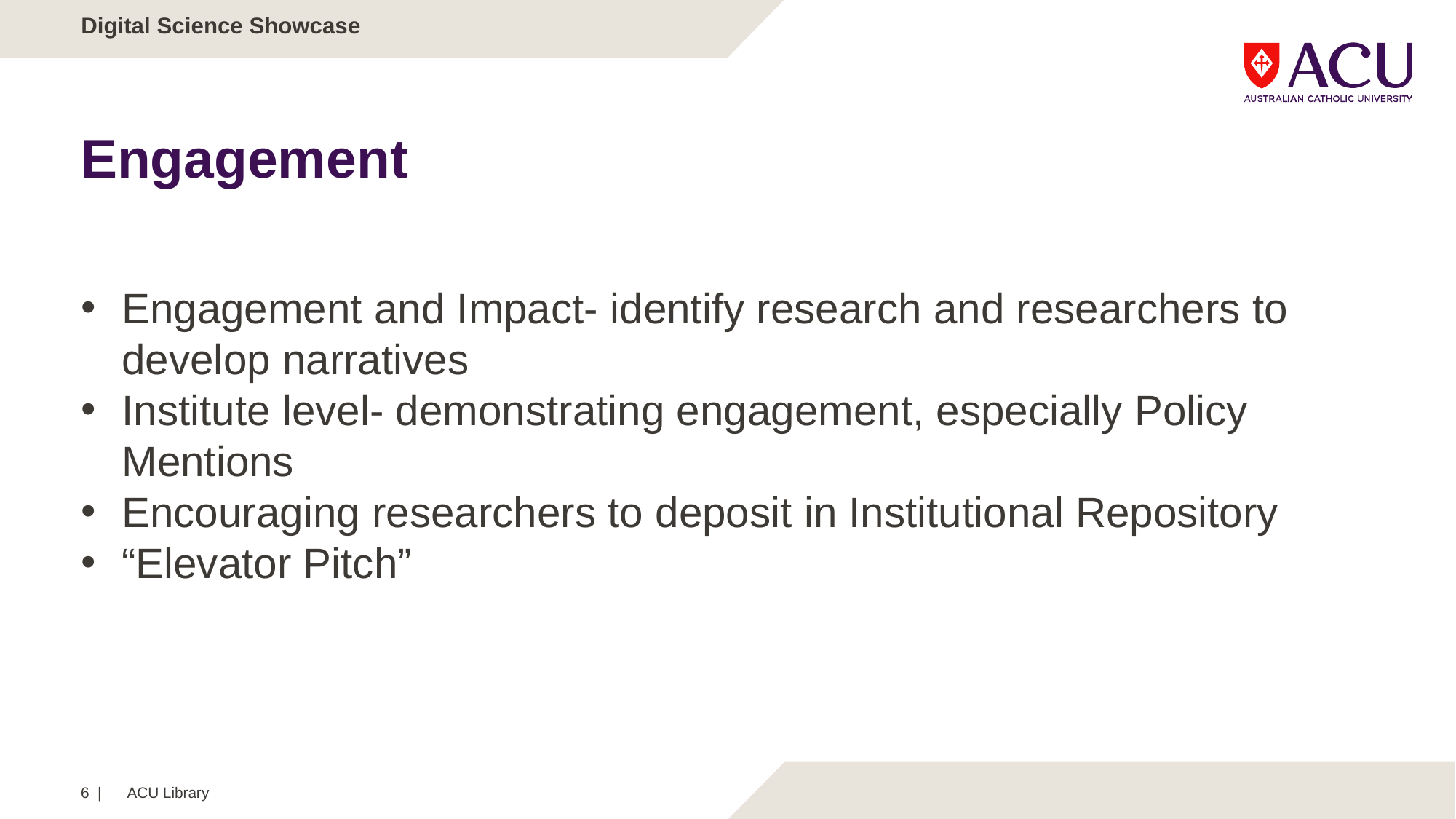

Digital Science Showcase
# Engagement
Engagement and Impact- identify research and researchers to develop narratives
Institute level- demonstrating engagement, especially Policy Mentions
Encouraging researchers to deposit in Institutional Repository
“Elevator Pitch”